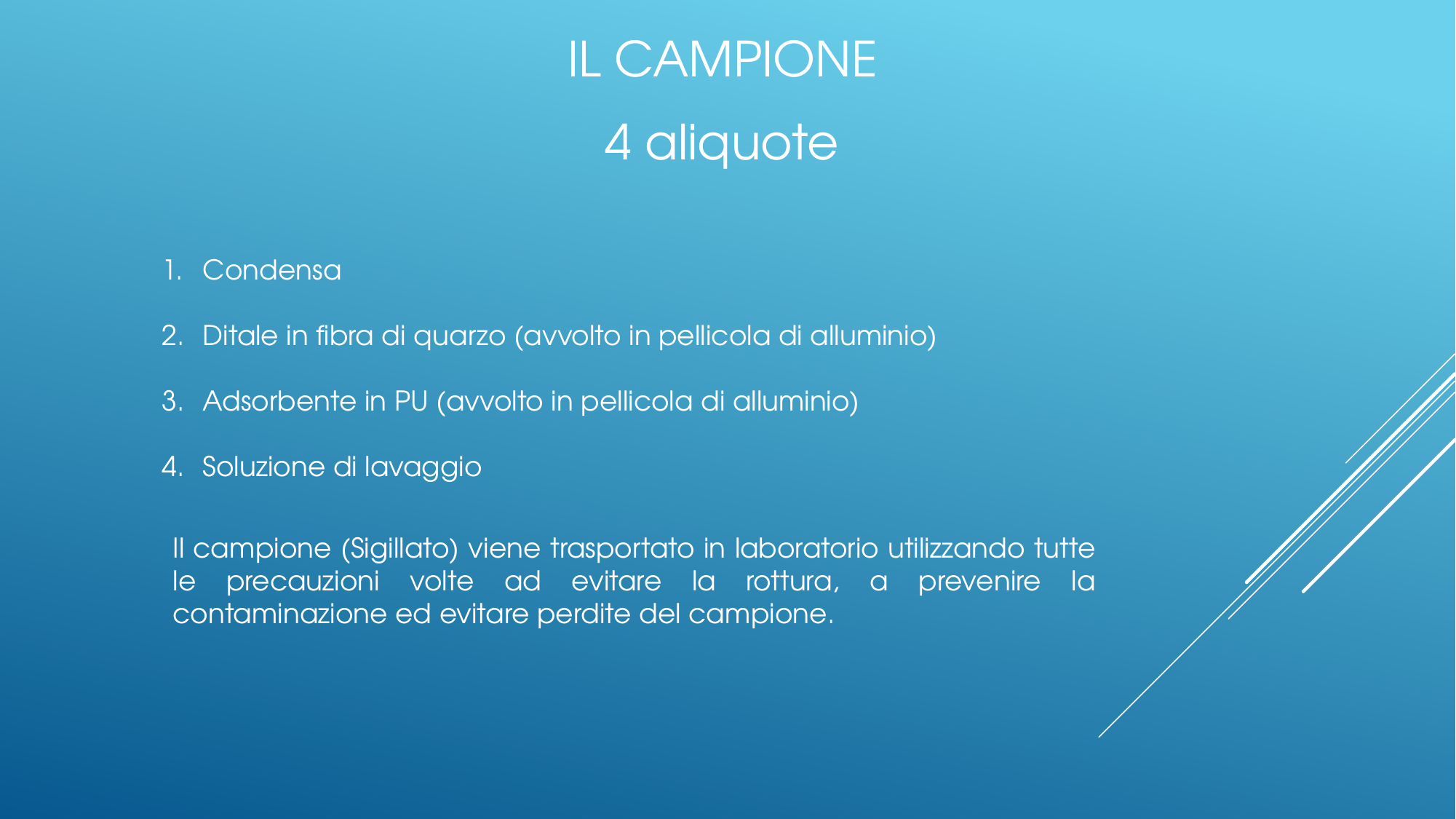

IL CAMPIONE
4 aliquote
Condensa

Ditale in fibra di quarzo (avvolto in pellicola di alluminio)

Adsorbente in PU (avvolto in pellicola di alluminio)

Soluzione di lavaggio

Il campione (Sigillato) viene trasportato in laboratorio utilizzando tutte le precauzioni volte ad evitare la rottura, a prevenire la contaminazione ed evitare perdite del campione.